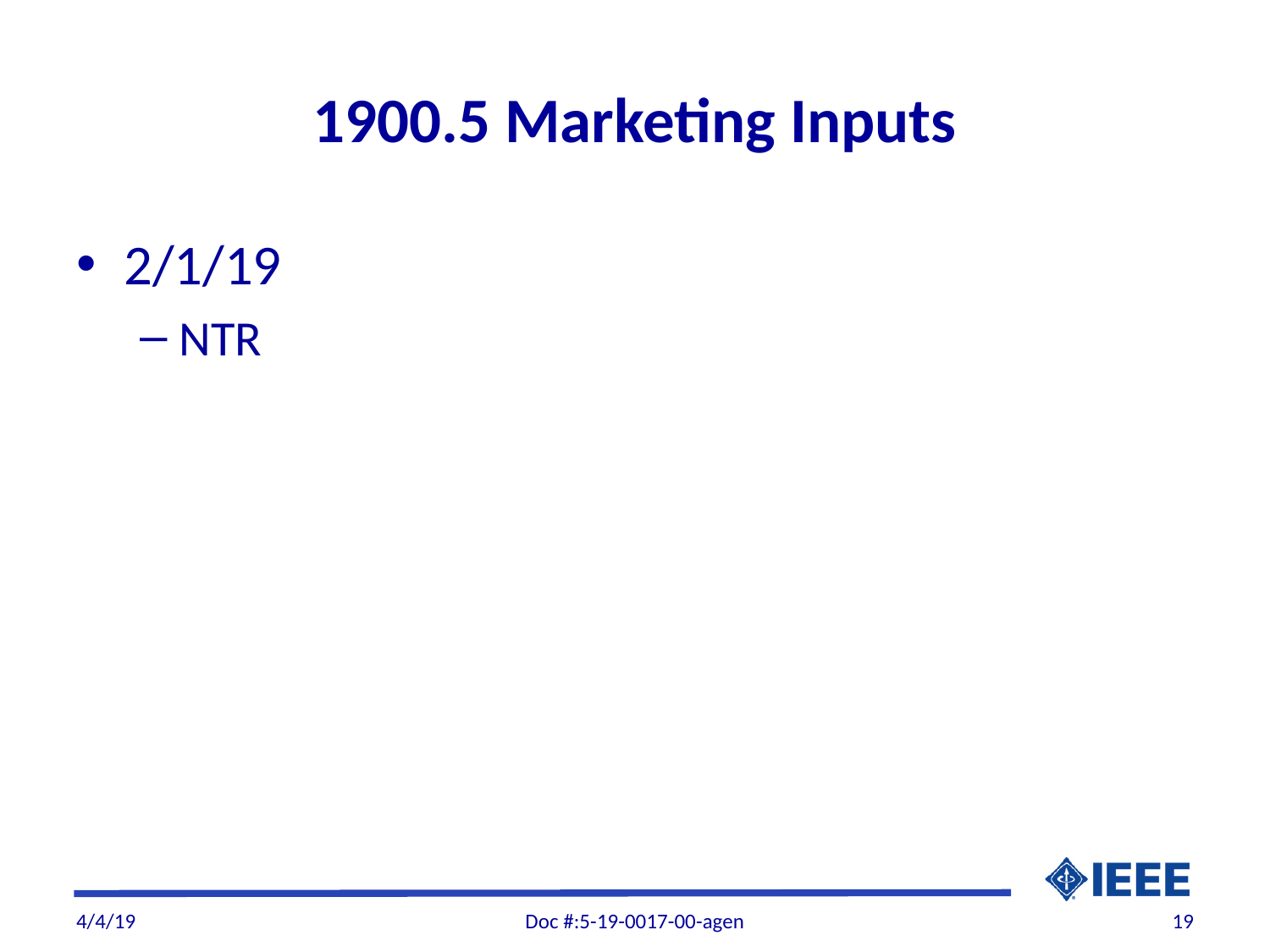

# 1900.5 Marketing Inputs
2/1/19
NTR
4/4/19
Doc #:5-19-0017-00-agen
19